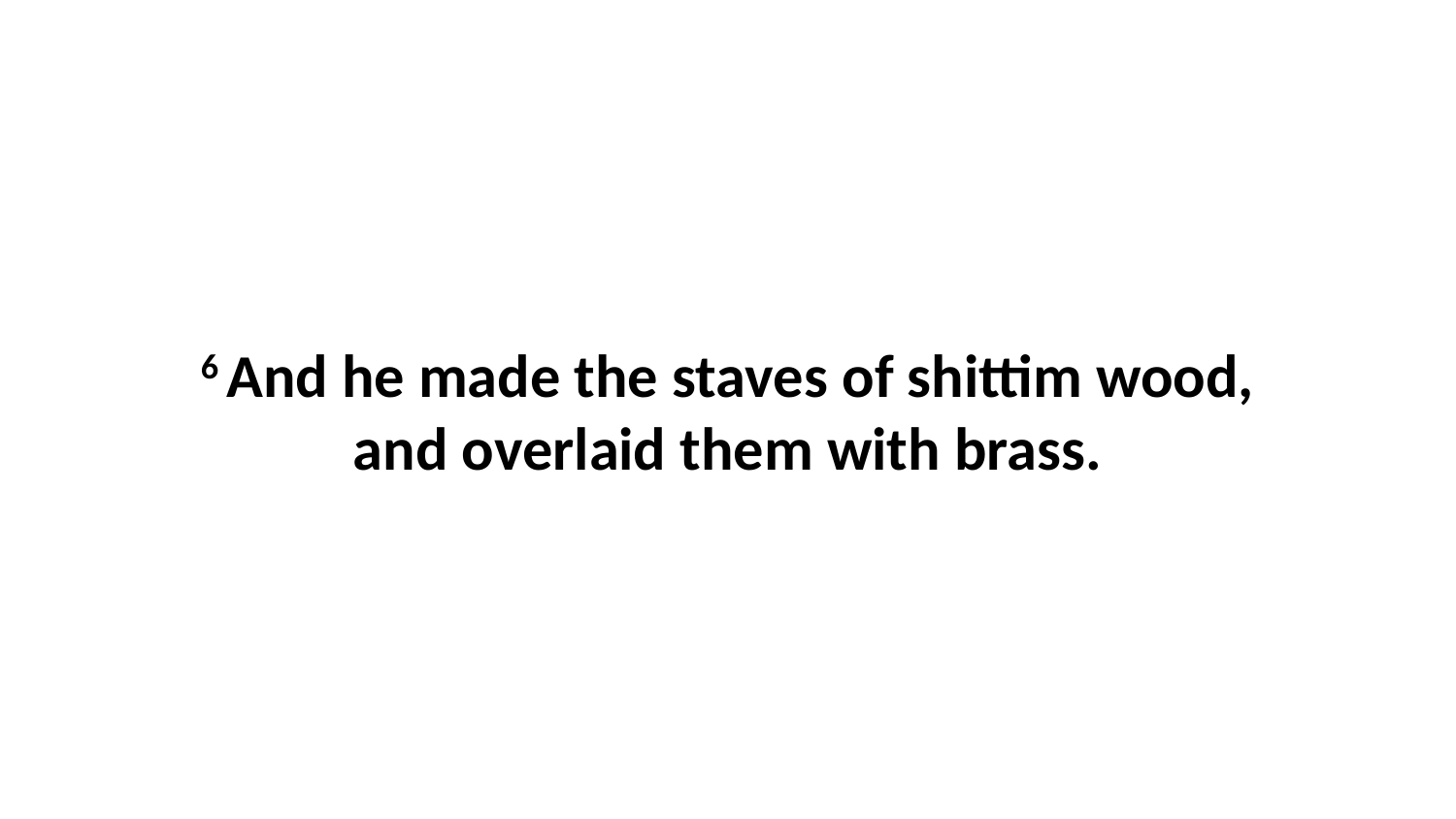

6 And he made the staves of shittim wood, and overlaid them with brass.